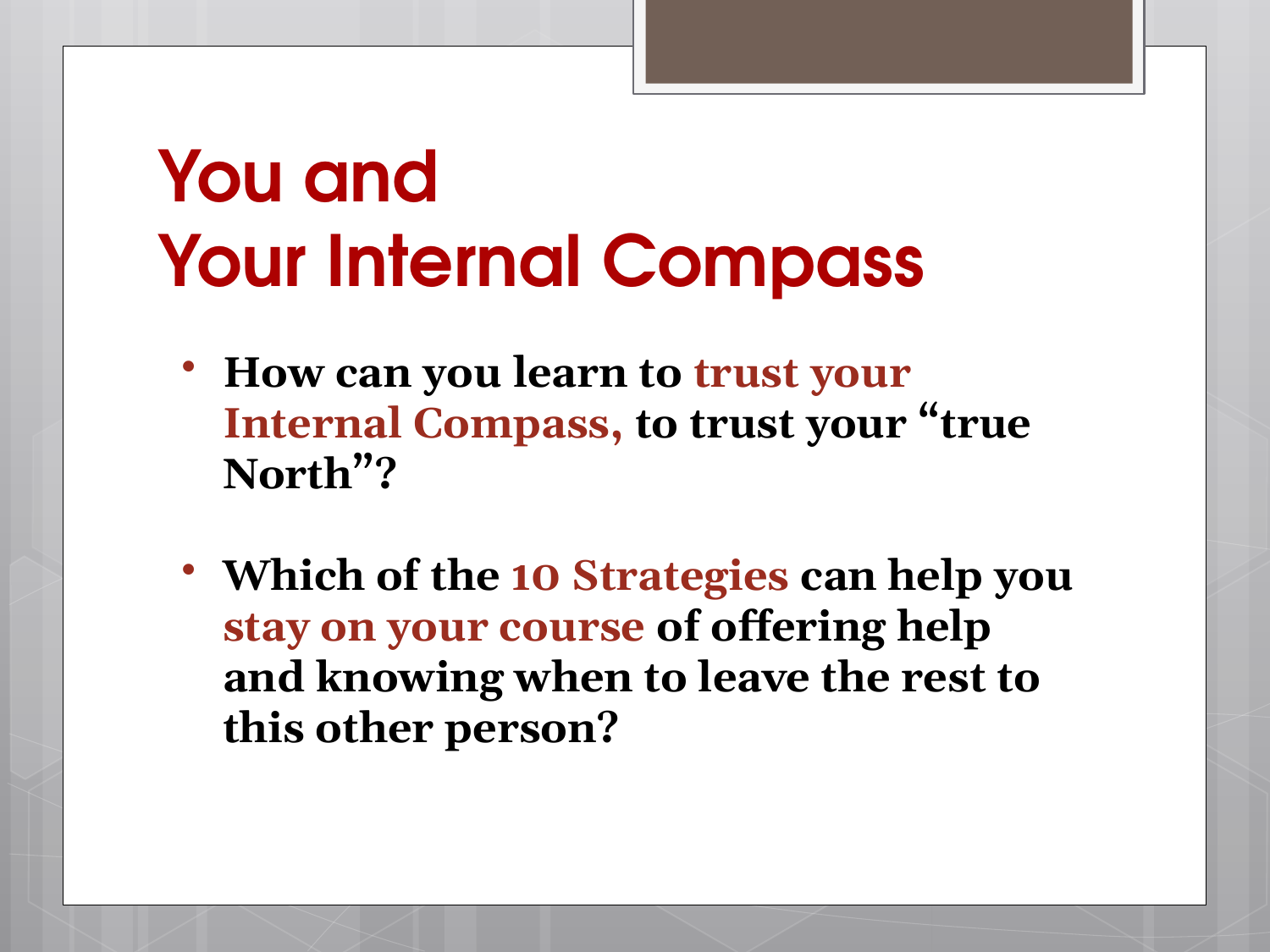

# You and Your Internal Compass
How can you learn to trust your Internal Compass, to trust your “true North”?

Which of the 10 Strategies can help you stay on your course of offering help and knowing when to leave the rest to this other person?